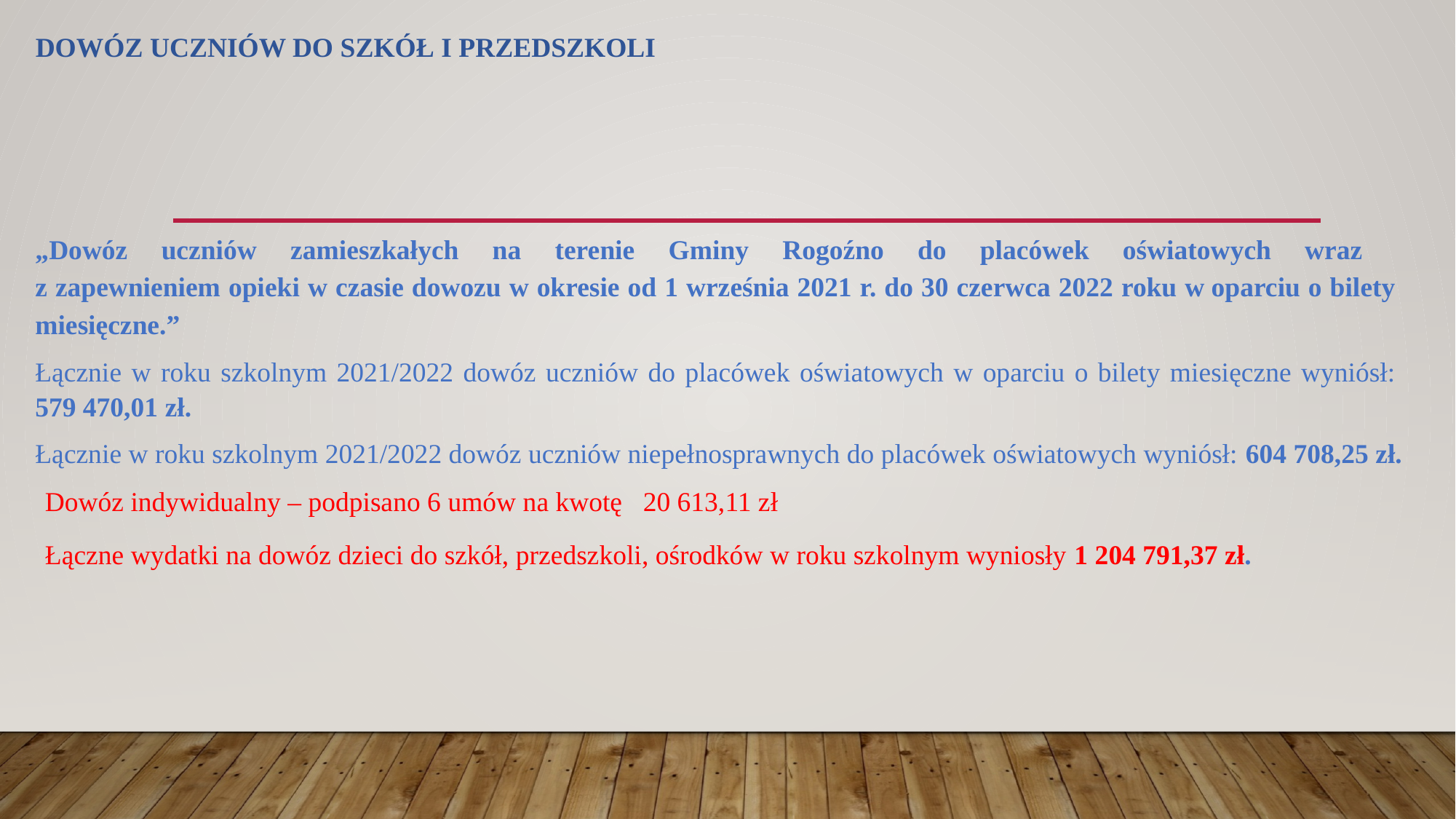

# Dowóz uczniów do szkół i przedszkoli
„Dowóz uczniów zamieszkałych na terenie Gminy Rogoźno do placówek oświatowych wraz
z zapewnieniem opieki w czasie dowozu w okresie od 1 września 2021 r. do 30 czerwca 2022 roku w oparciu o bilety miesięczne.”
Łącznie w roku szkolnym 2021/2022 dowóz uczniów do placówek oświatowych w oparciu o bilety miesięczne wyniósł: 579 470,01 zł.

Dowóz indywidualny – podpisano 6 umów na kwotę   20 613,11 zł
Łączne wydatki na dowóz dzieci do szkół, przedszkoli, ośrodków w roku szkolnym wyniosły 1 204 791,37 zł.
Łącznie w roku szkolnym 2021/2022 dowóz uczniów niepełnosprawnych do placówek oświatowych wyniósł: 604 708,25 zł.